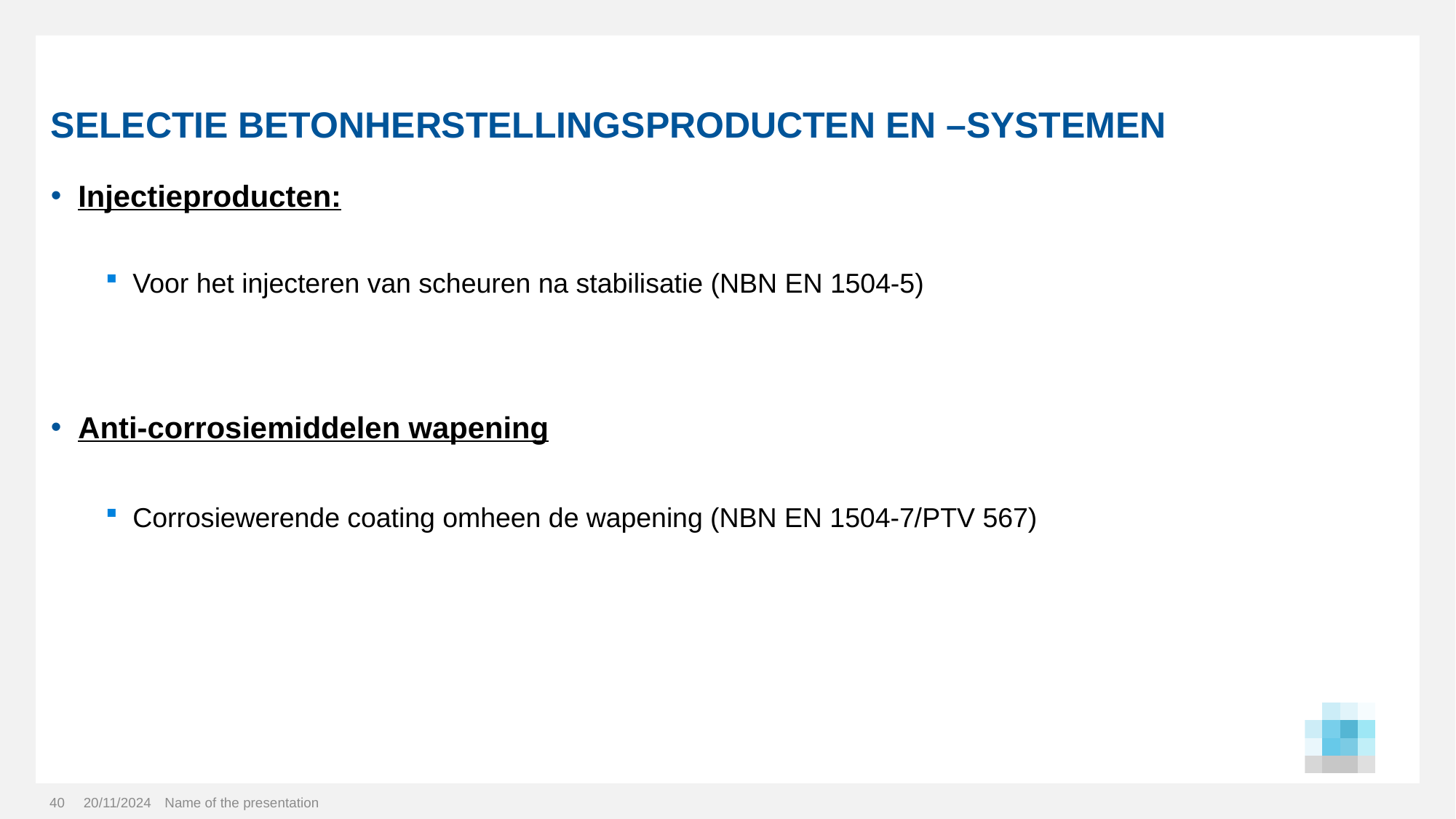

# SELECTIE BetonherstelliNgsproducten EN –SYSTEMEN
Injectieproducten:

Voor het injecteren van scheuren na stabilisatie (NBN EN 1504-5)

Anti-corrosiemiddelen wapening

Corrosiewerende coating omheen de wapening (NBN EN 1504-7/PTV 567)

40
20/11/2024
Name of the presentation